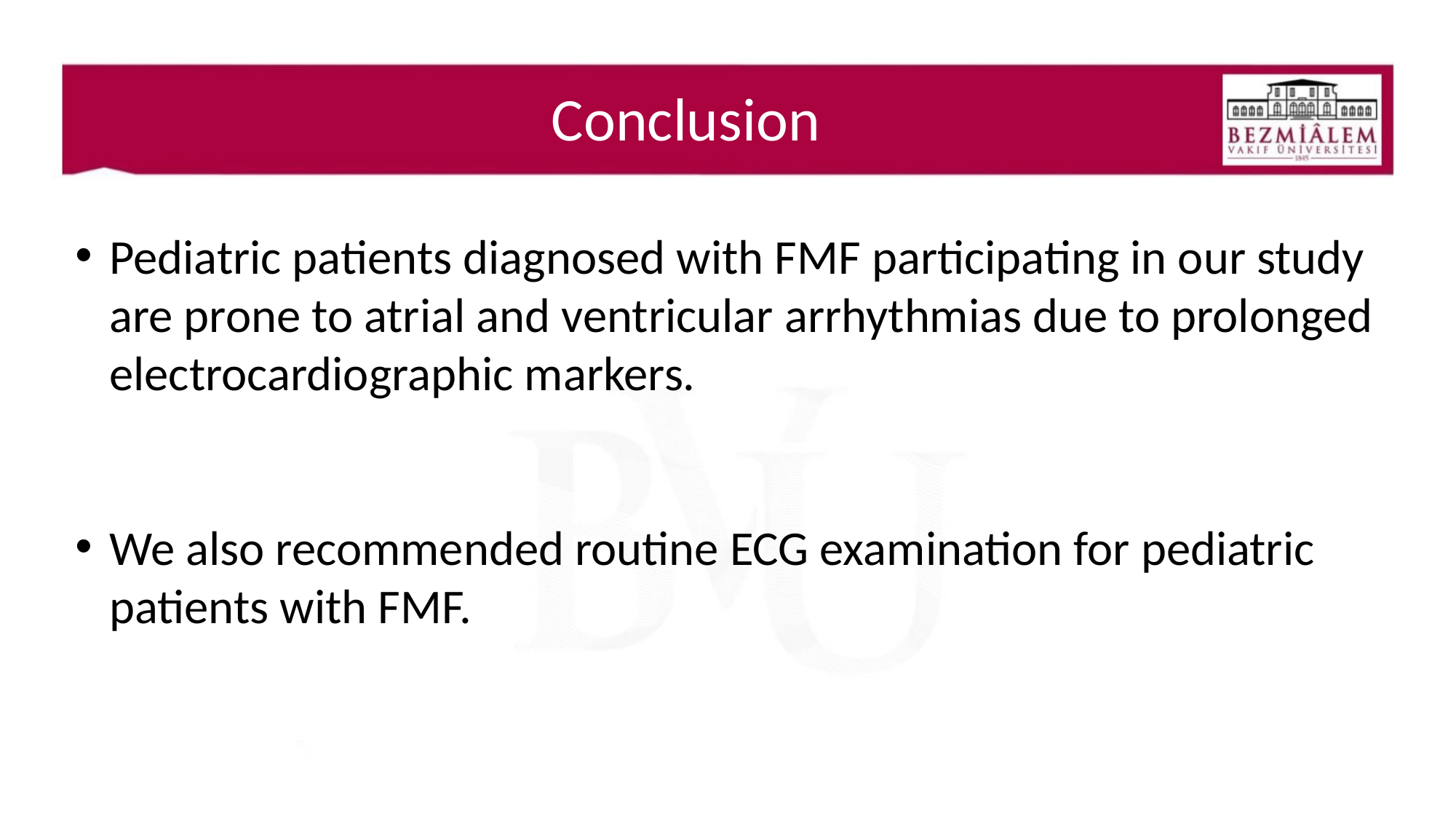

# Conclusion
Pediatric patients diagnosed with FMF participating in our study are prone to atrial and ventricular arrhythmias due to prolonged electrocardiographic markers.

We also recommended routine ECG examination for pediatric patients with FMF.